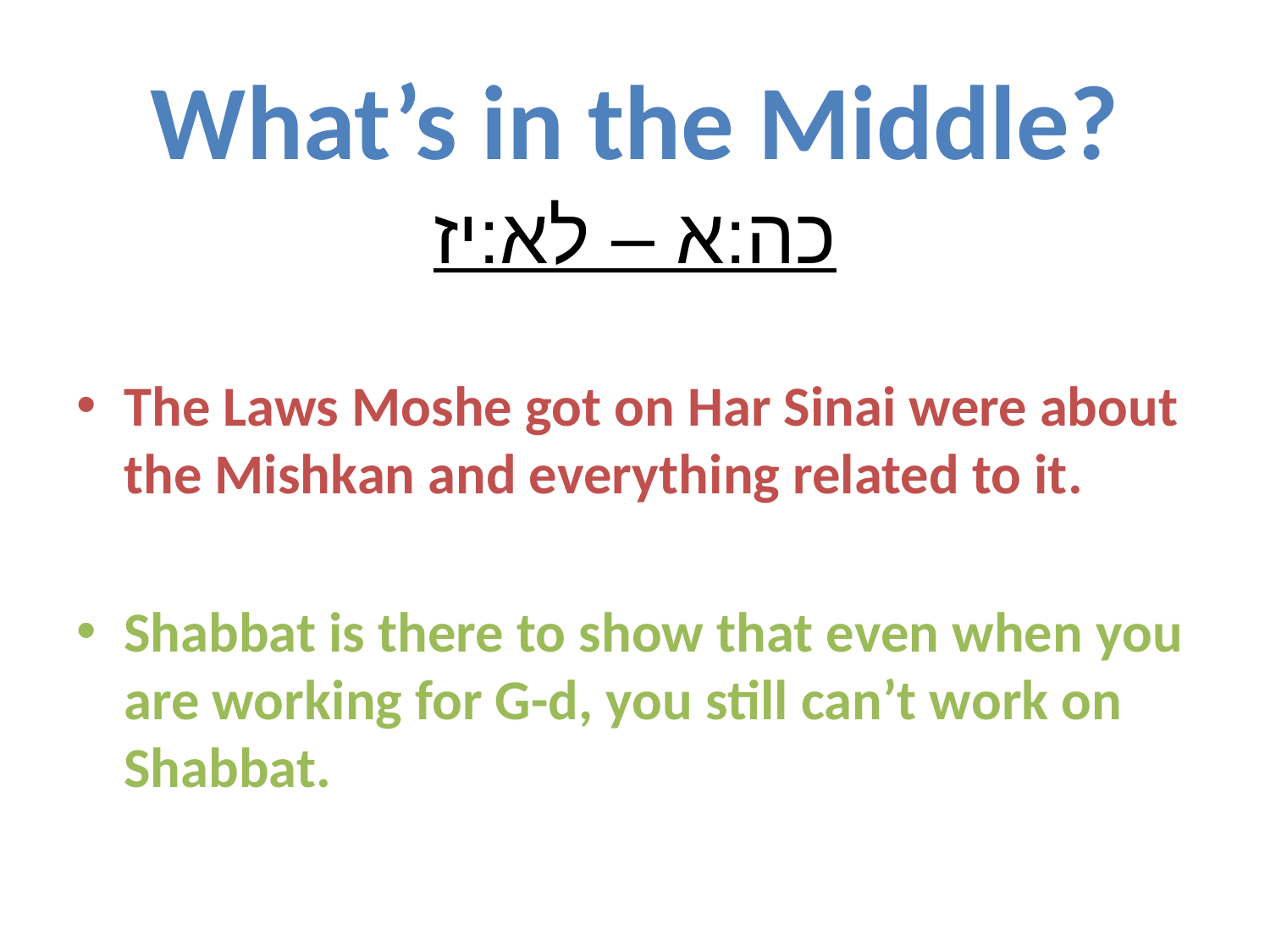

# What’s in the Middle?
כה:א – לא:יז

The Laws Moshe got on Har Sinai were about the Mishkan and everything related to it.

Shabbat is there to show that even when you are working for G-d, you still can’t work on Shabbat.